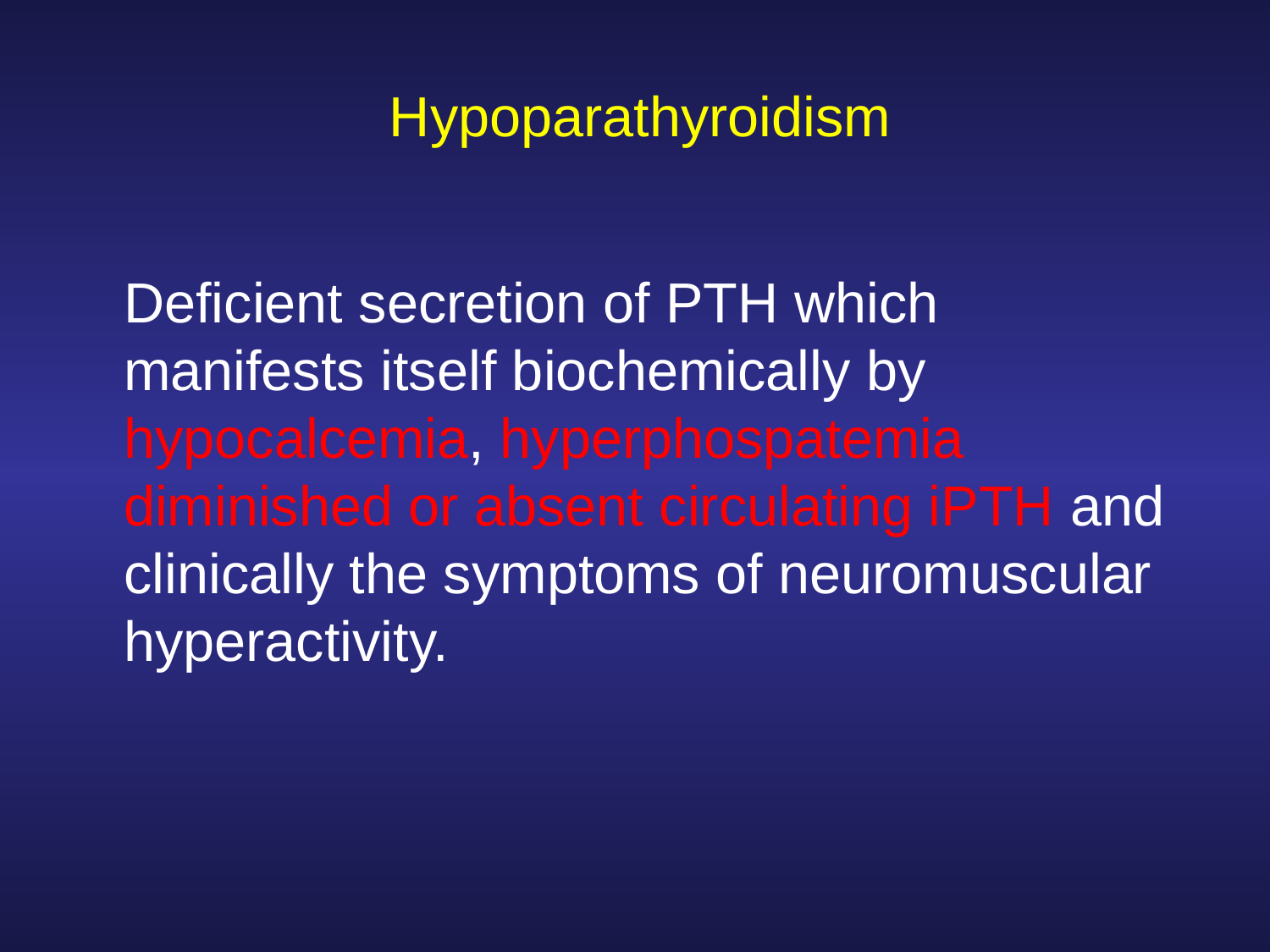

# Hypoparathyroidism
	Deficient secretion of PTH which manifests itself biochemically by hypocalcemia, hyperphospatemia diminished or absent circulating iPTH and clinically the symptoms of neuromuscular hyperactivity.